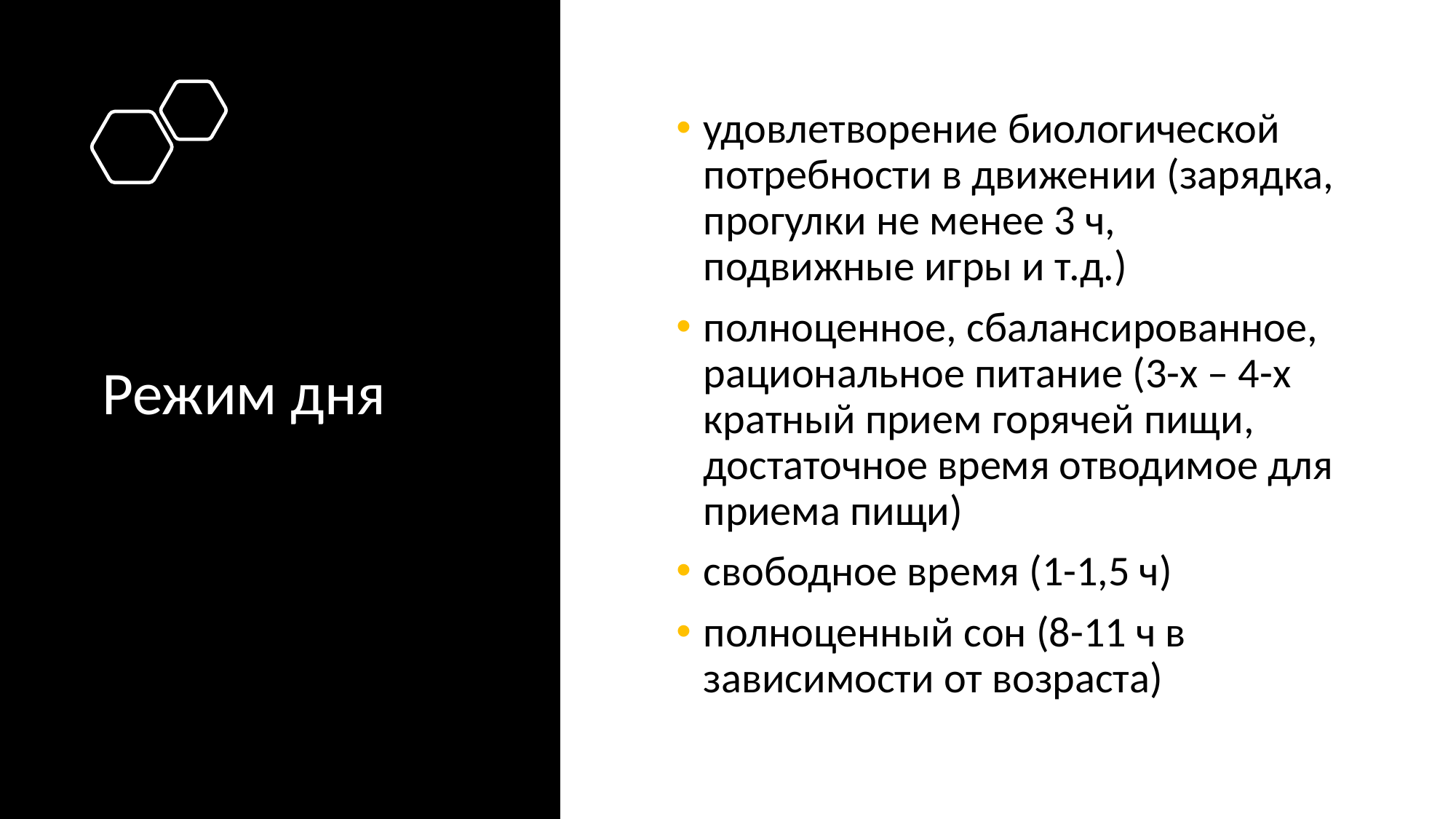

удовлетворение биологической потребности в движении (зарядка, прогулки не менее 3 ч, подвижные игры и т.д.)
полноценное, сбалансированное, рациональное питание (3-х – 4-х кратный прием горячей пищи, достаточное время отводимое для приема пищи)
свободное время (1-1,5 ч)
полноценный сон (8-11 ч в зависимости от возраста)

# Режим дня
5